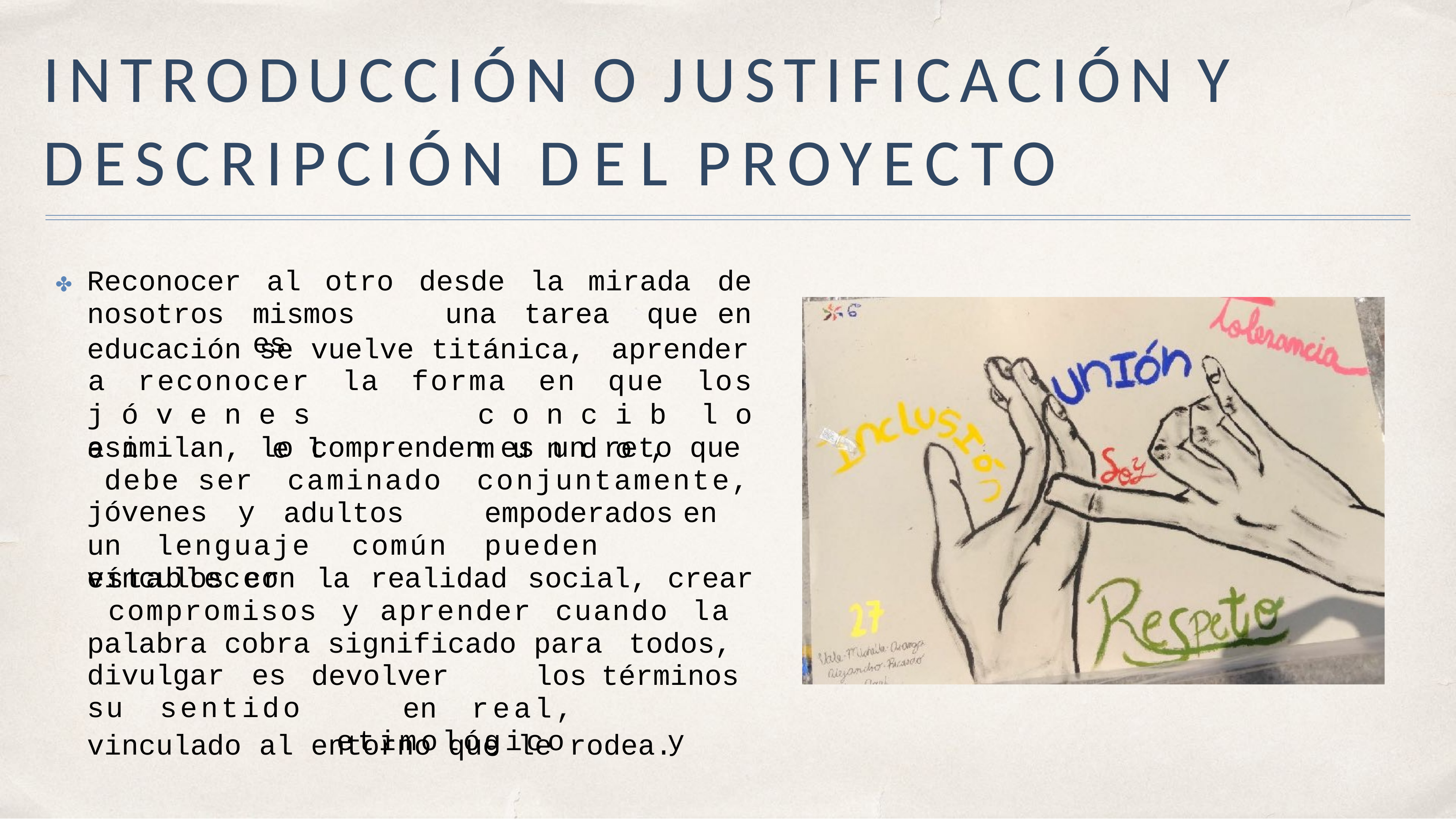

# INTRODUCCIÓN O JUSTIFICACIÓN Y  DESCRIPCIÓN DEL PROYECTO

| ✤ | Reconocer | al otro | desde | la mirada | de |
| --- | --- | --- | --- | --- | --- |
|  | nosotros | mismos es | una | tarea que | en |

educación se vuelve titánica, aprender
a	reconocer	la	forma	en	que	los
l o
j ó v e n e s	c o n c i b e n	e l	m u n d o ,
asimilan, lo comprenden es un reto que  debe	ser	caminado	conjuntamente,
jóvenes	y
adultos		empoderados	en	un  lenguaje	común	pueden	establecer
vínculos con la realidad social, crear  compromisos y aprender cuando la  palabra cobra significado para todos,
divulgar	es
devolver		los	términos	en  real,	etimológico		y
su	sentido
vinculado al entorno que le rodea.